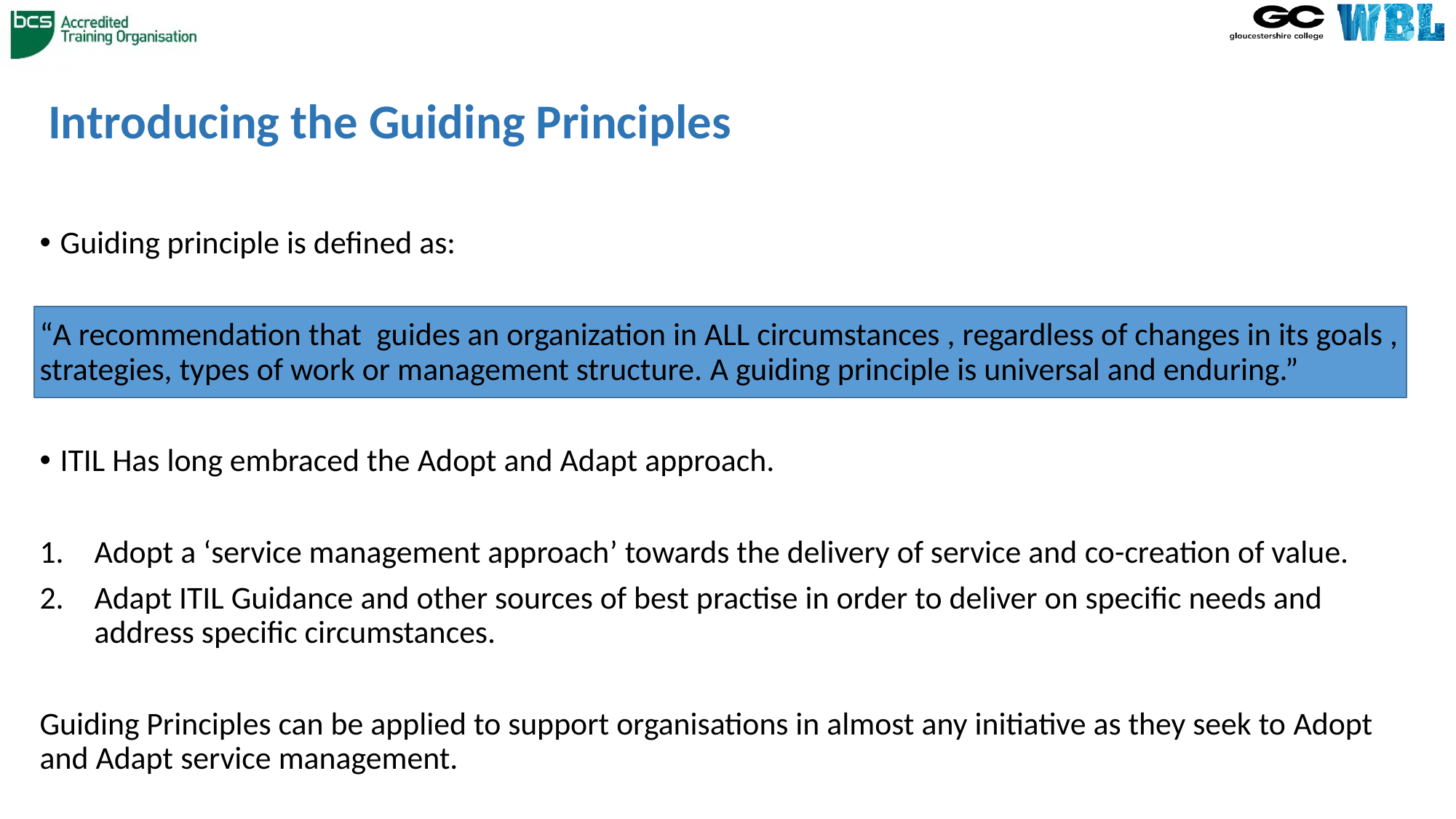

# Introducing the Guiding Principles
Guiding principle is defined as:

“A recommendation that  guides an organization in ALL circumstances , regardless of changes in its goals , strategies, types of work or management structure. A guiding principle is universal and enduring.”

ITIL Has long embraced the Adopt and Adapt approach.

Adopt a ‘service management approach’ towards the delivery of service and co-creation of value.
Adapt ITIL Guidance and other sources of best practise in order to deliver on specific needs and address specific circumstances.

Guiding Principles can be applied to support organisations in almost any initiative as they seek to Adopt and Adapt service management.